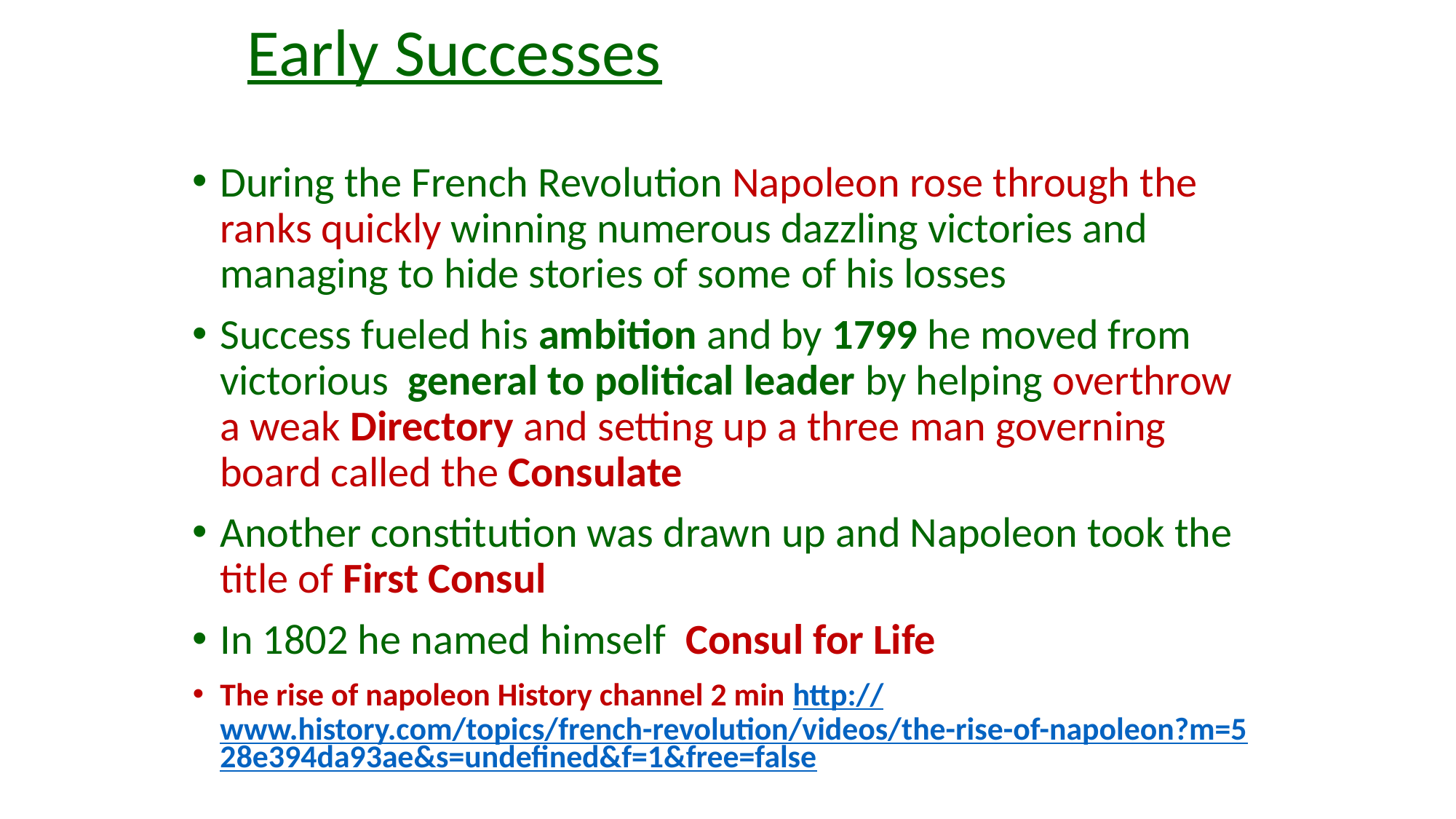

# Early Successes
During the French Revolution Napoleon rose through the ranks quickly winning numerous dazzling victories and managing to hide stories of some of his losses
Success fueled his ambition and by 1799 he moved from victorious  general to political leader by helping overthrow a weak Directory and setting up a three man governing board called the Consulate
Another constitution was drawn up and Napoleon took the title of First Consul
In 1802 he named himself  Consul for Life
The rise of napoleon History channel 2 min http://www.history.com/topics/french-revolution/videos/the-rise-of-napoleon?m=528e394da93ae&s=undefined&f=1&free=false